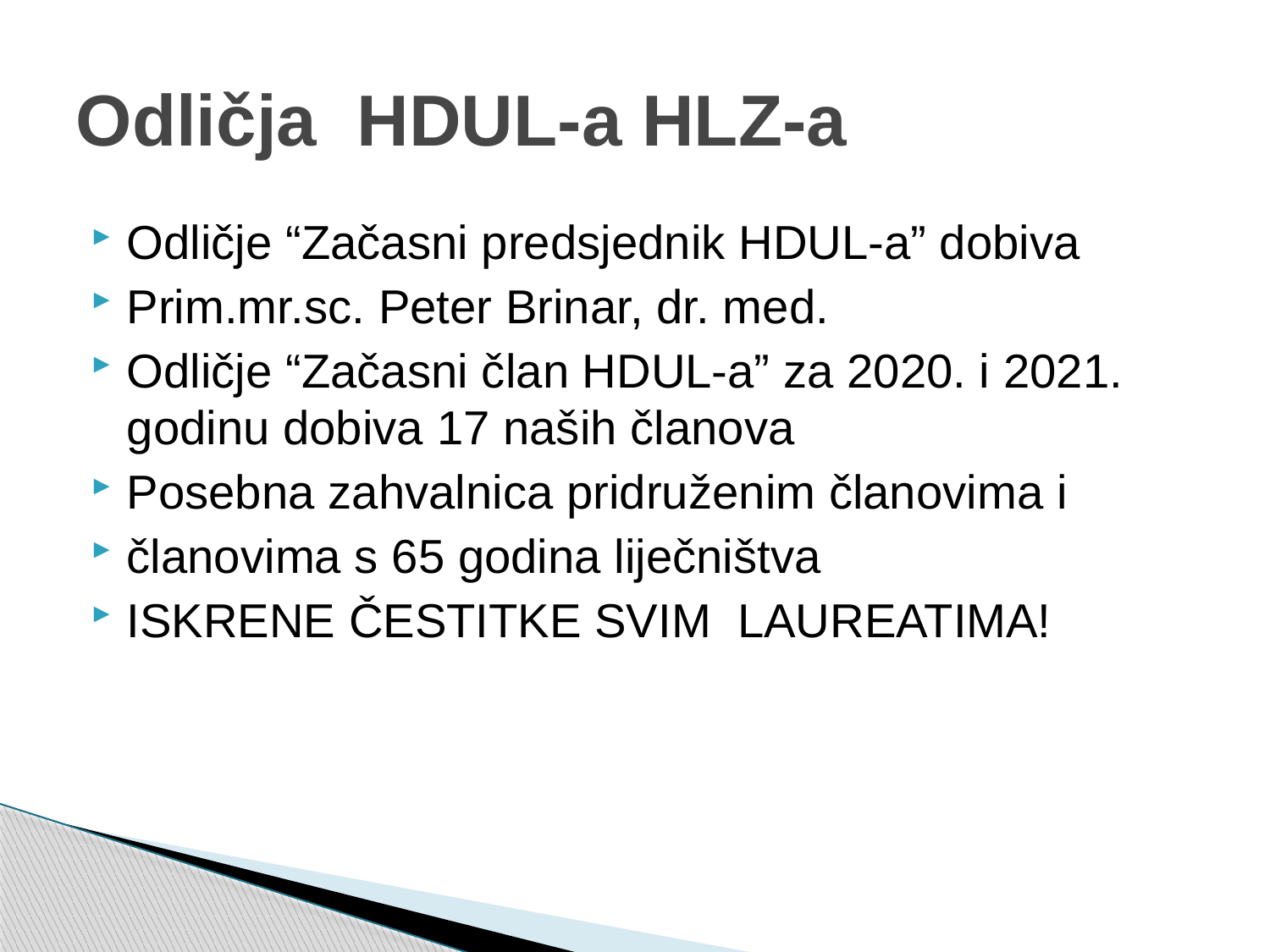

# Odličja  HDUL-a HLZ-a
Odličje “Začasni predsjednik HDUL-a” dobiva
Prim.mr.sc. Peter Brinar, dr. med.
Odličje “Začasni član HDUL-a” za 2020. i 2021. godinu dobiva 17 naših članova
Posebna zahvalnica pridruženim članovima i
članovima s 65 godina liječništva
ISKRENE ČESTITKE SVIM  LAUREATIMA!